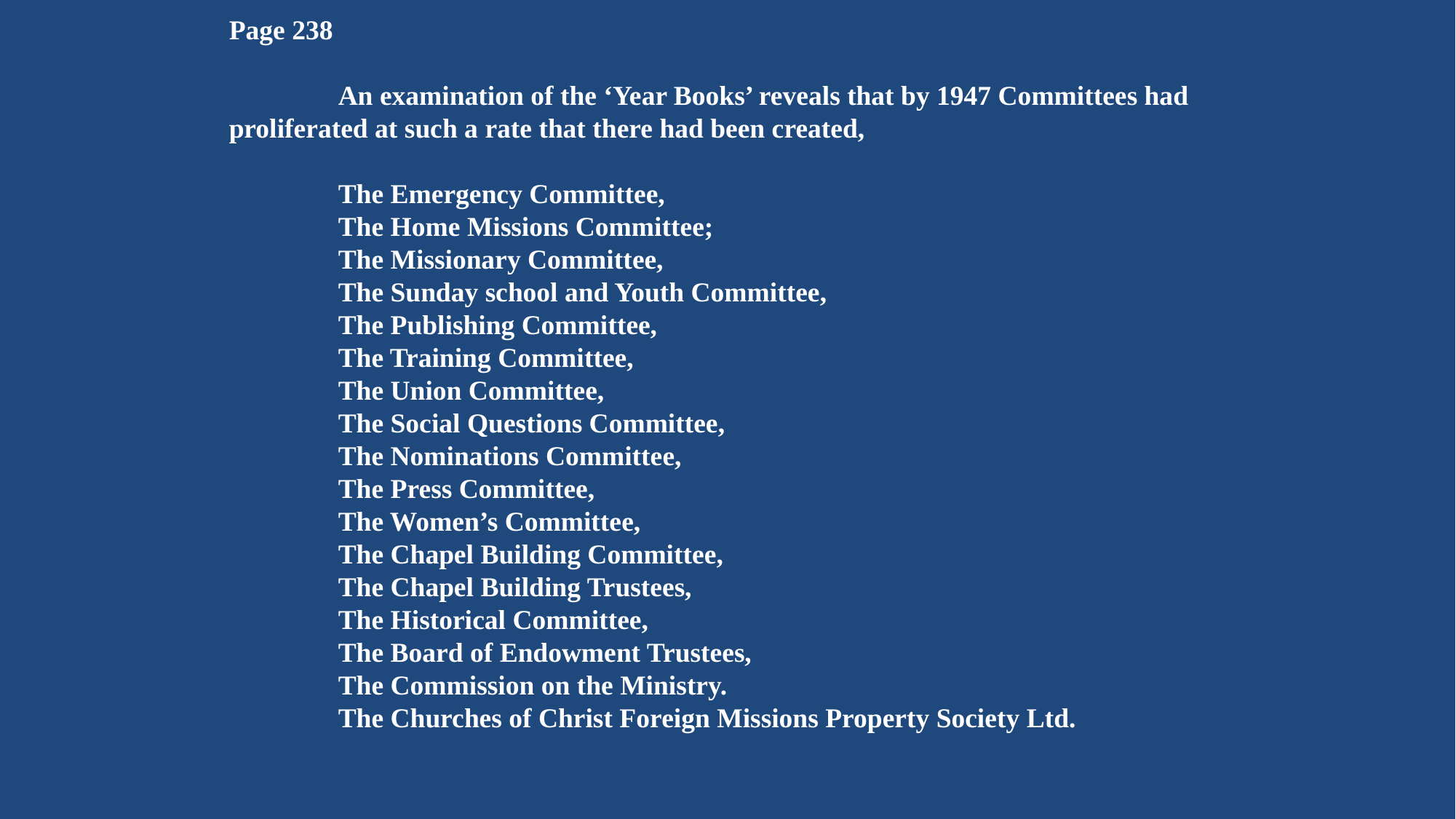

Page 238

	An examination of the ‘Year Books’ reveals that by 1947 Committees had proliferated at such a rate that there had been created,

	The Emergency Committee,
	The Home Missions Committee;
	The Missionary Committee,
	The Sunday school and Youth Committee,
	The Publishing Committee,
	The Training Committee,
	The Union Committee,
	The Social Questions Committee,
	The Nominations Committee,
	The Press Committee,
	The Women’s Committee,
	The Chapel Building Committee,
	The Chapel Building Trustees,
	The Historical Committee,
	The Board of Endowment Trustees,
	The Commission on the Ministry.
	The Churches of Christ Foreign Missions Property Society Ltd.